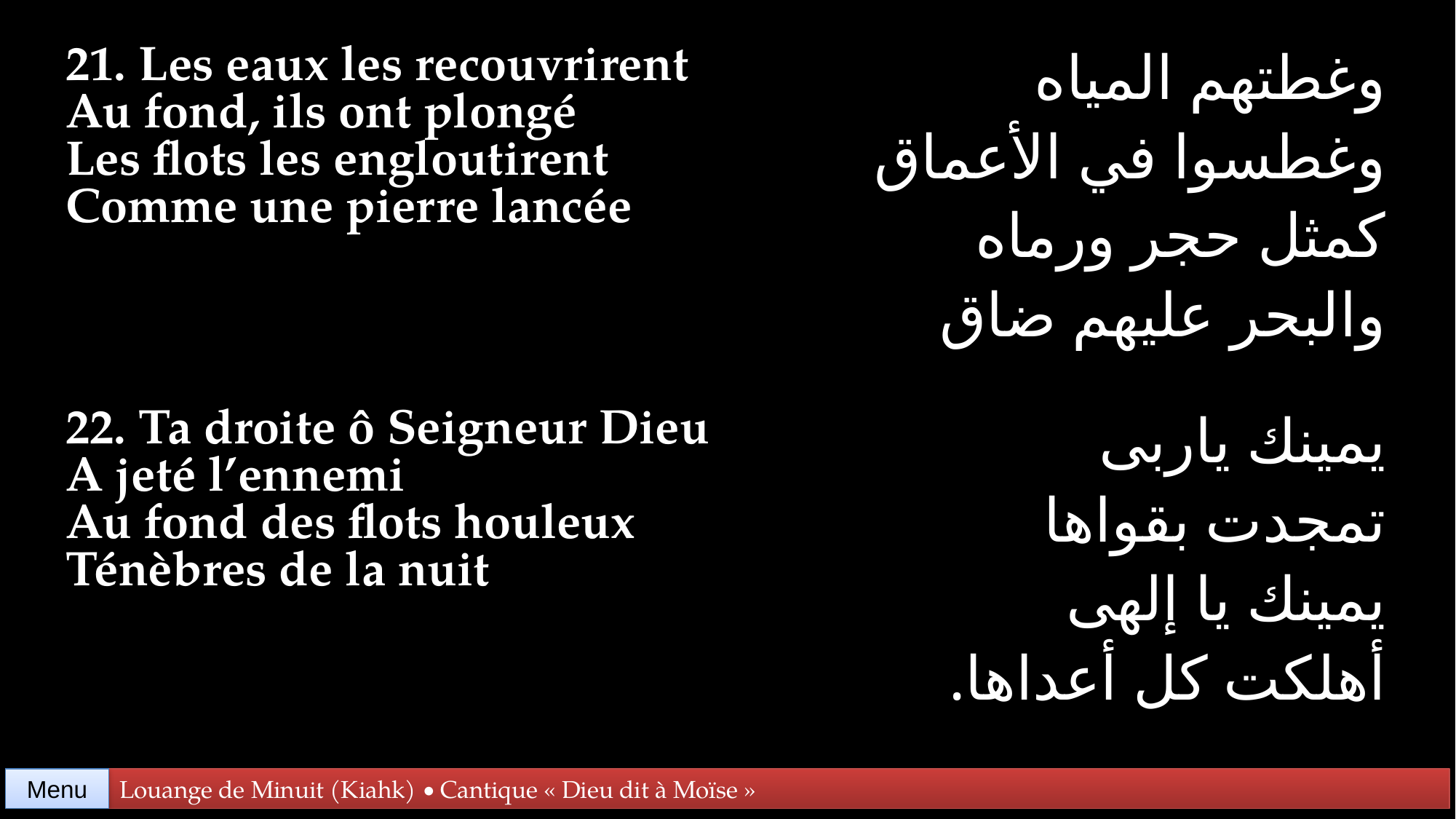

| 21. Les eaux les recouvrirent Au fond, ils ont plongé Les flots les engloutirent Comme une pierre lancée | وغطتهم المياه وغطسوا في الأعماق كمثل حجر ورماه والبحر عليهم ضاق |
| --- | --- |
| 22. Ta droite ô Seigneur Dieu A jeté l’ennemi Au fond des flots houleux Ténèbres de la nuit | يمينك ياربى تمجدت بقواها يمينك يا إلهى أهلكت كل أعداها. |
Menu
Louange de Minuit (Kiahk) • Cantique « Dieu dit à Moïse »